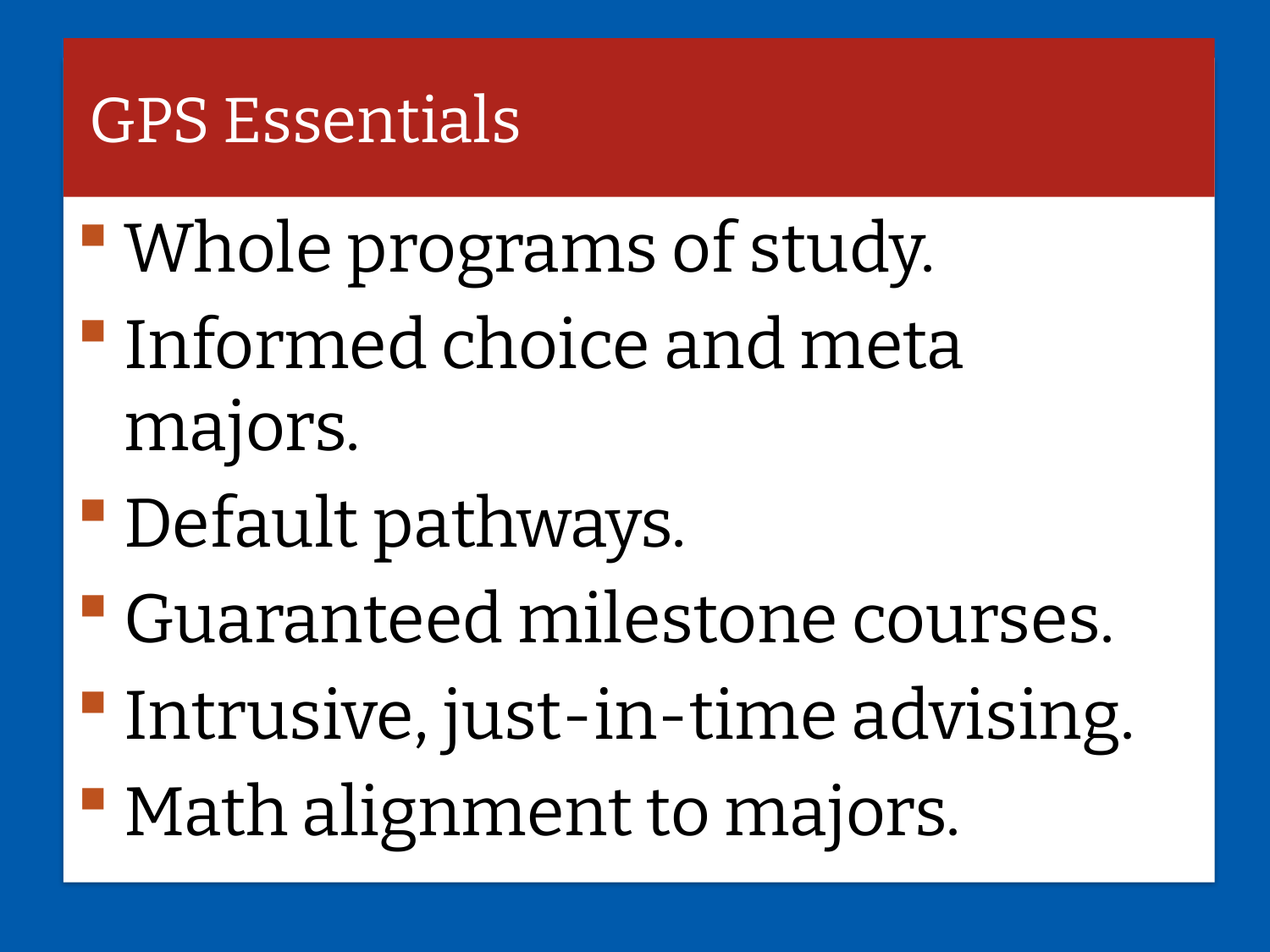

# GPS Essentials
Whole programs of study.
Informed choice and meta majors.
Default pathways.
Guaranteed milestone courses.
Intrusive, just-in-time advising.
Math alignment to majors.